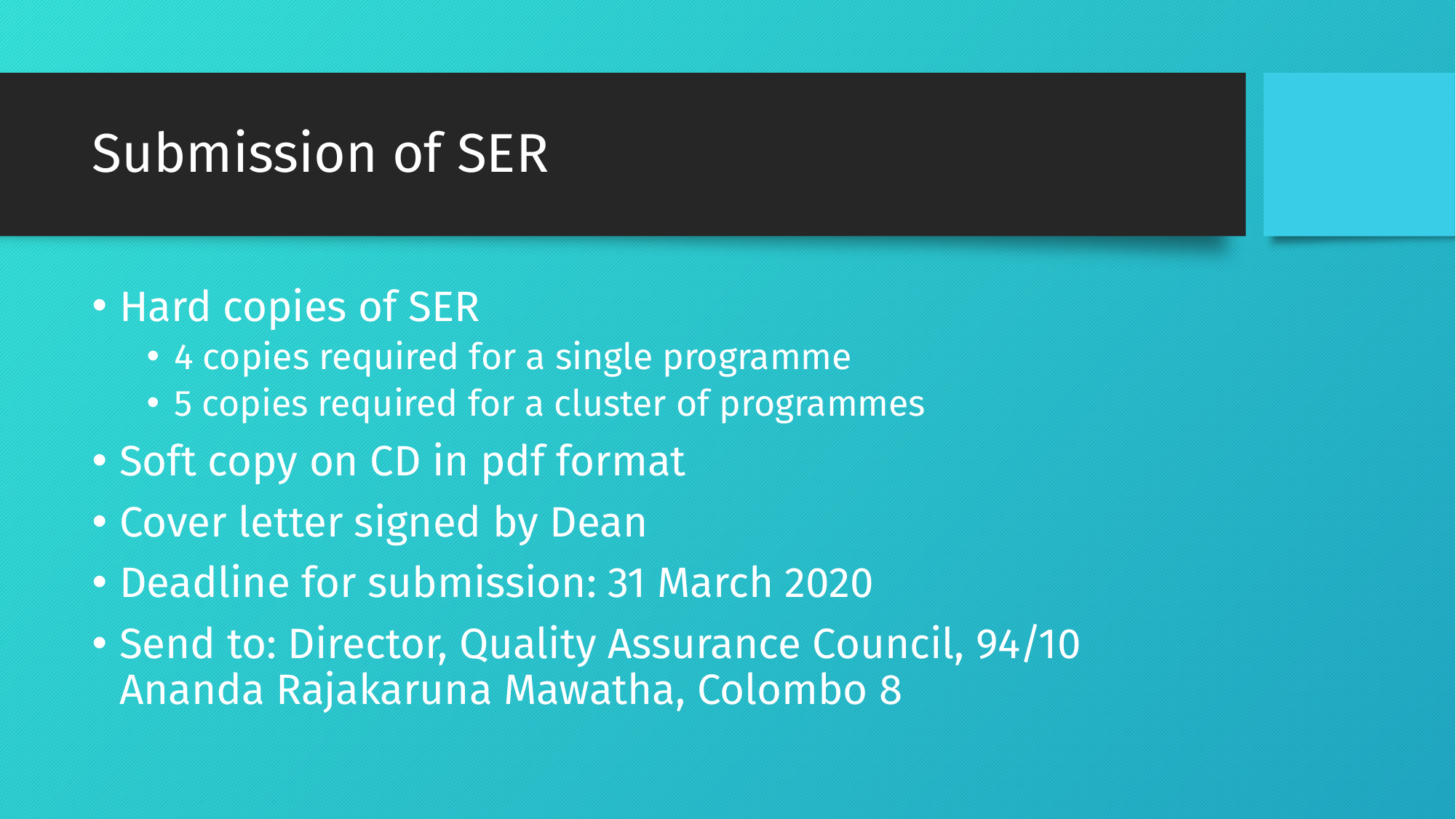

# Submission of SER
Hard copies of SER
4 copies required for a single programme
5 copies required for a cluster of programmes
Soft copy on CD in pdf format
Cover letter signed by Dean
Deadline for submission: 31 March 2020
Send to: Director, Quality Assurance Council, 94/10 Ananda Rajakaruna Mawatha, Colombo 8